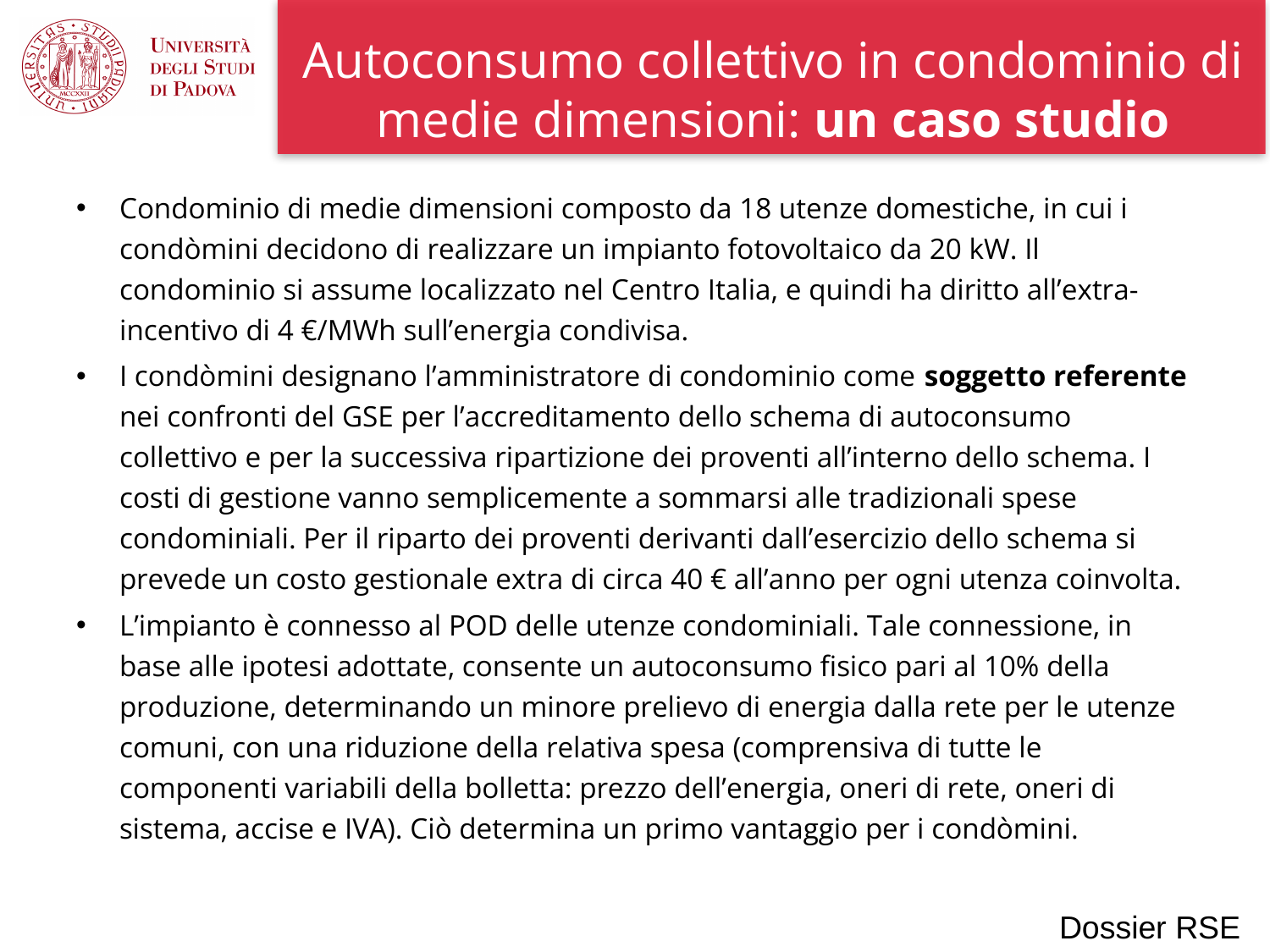

# Autoconsumo collettivo in condominio di medie dimensioni: un caso studio
Condominio di medie dimensioni composto da 18 utenze domestiche, in cui i condòmini decidono di realizzare un impianto fotovoltaico da 20 kW. Il condominio si assume localizzato nel Centro Italia, e quindi ha diritto all’extra-incentivo di 4 €/MWh sull’energia condivisa.
I condòmini designano l’amministratore di condominio come soggetto referente nei confronti del GSE per l’accreditamento dello schema di autoconsumo collettivo e per la successiva ripartizione dei proventi all’interno dello schema. I costi di gestione vanno semplicemente a sommarsi alle tradizionali spese condominiali. Per il riparto dei proventi derivanti dall’esercizio dello schema si prevede un costo gestionale extra di circa 40 € all’anno per ogni utenza coinvolta.
L’impianto è connesso al POD delle utenze condominiali. Tale connessione, in base alle ipotesi adottate, consente un autoconsumo fisico pari al 10% della produzione, determinando un minore prelievo di energia dalla rete per le utenze comuni, con una riduzione della relativa spesa (comprensiva di tutte le componenti variabili della bolletta: prezzo dell’energia, oneri di rete, oneri di sistema, accise e IVA). Ciò determina un primo vantaggio per i condòmini.

Dossier RSE